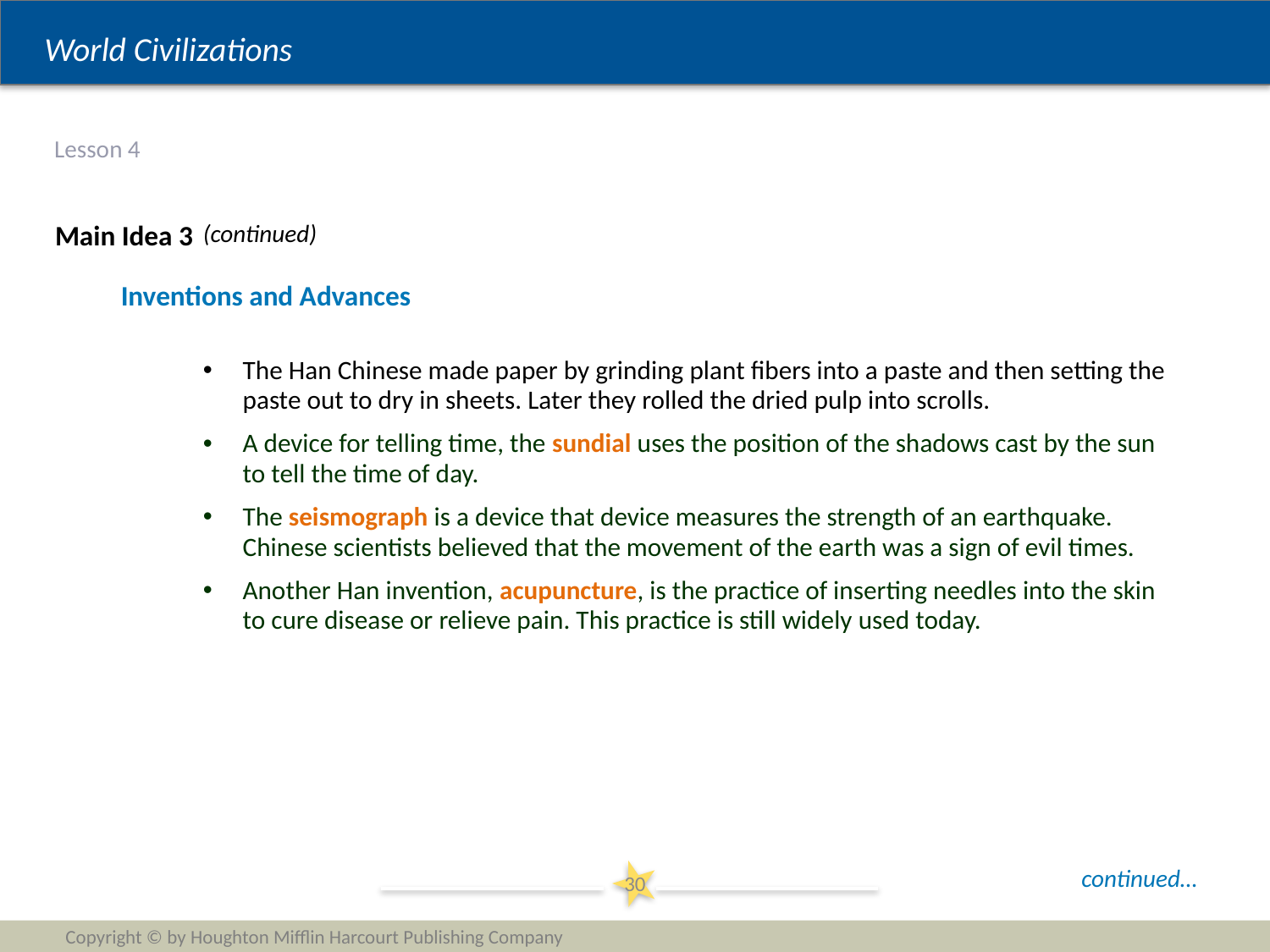

# Lesson 4
Main Idea 3
(continued)
Inventions and Advances
The Han Chinese made paper by grinding plant fibers into a paste and then setting the paste out to dry in sheets. Later they rolled the dried pulp into scrolls.
A device for telling time, the sundial uses the position of the shadows cast by the sun to tell the time of day.
The seismograph is a device that device measures the strength of an earthquake. Chinese scientists believed that the movement of the earth was a sign of evil times.
Another Han invention, acupuncture, is the practice of inserting needles into the skin to cure disease or relieve pain. This practice is still widely used today.

continued…
30
Copyright © by Houghton Mifflin Harcourt Publishing Company